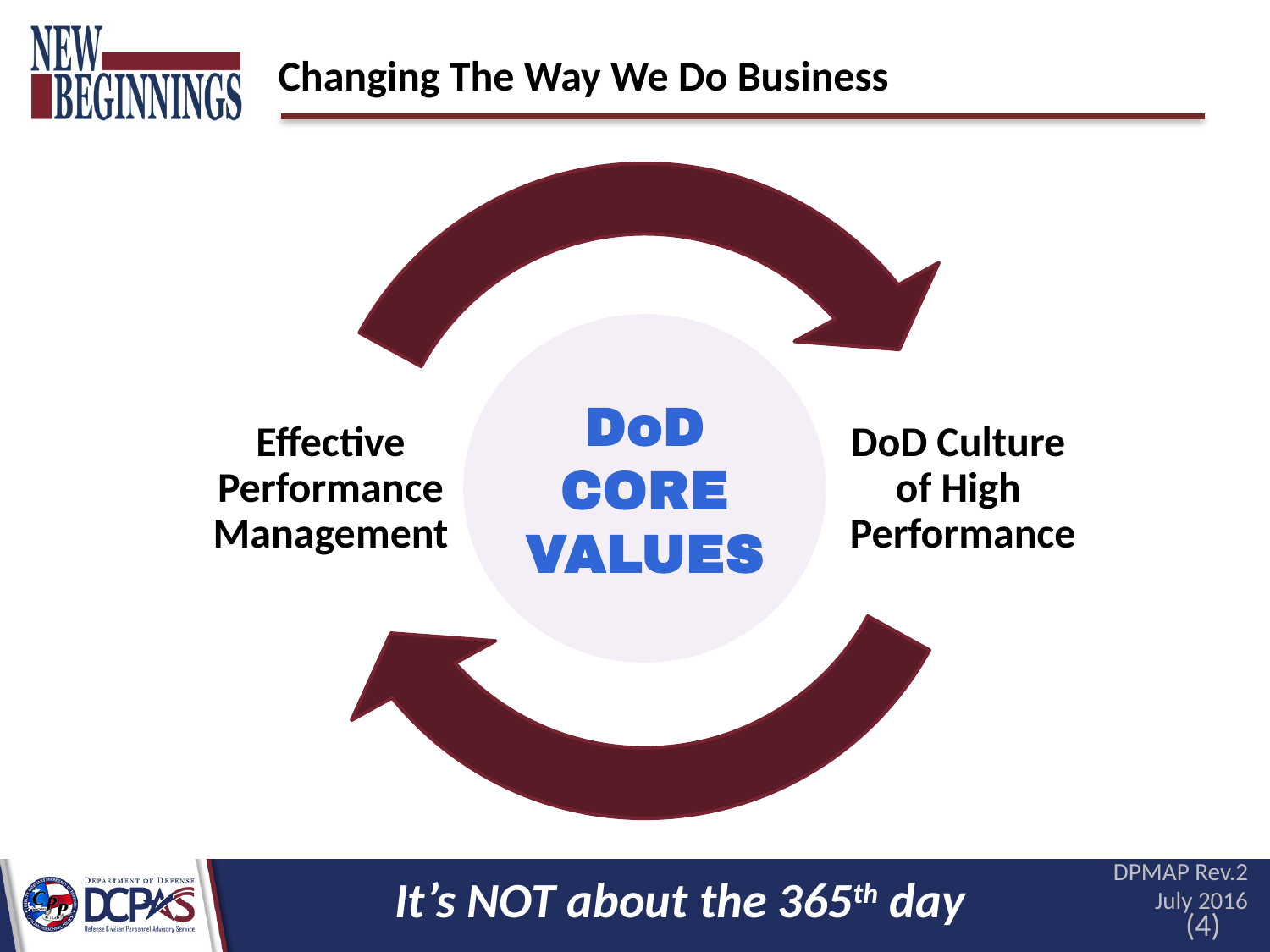

# Changing The Way We Do Business
DoD Culture
of High
Performance
Effective Performance Management

DoD
CORE
VALUES
DPMAP Rev.2 July 2016
It’s NOT about the 365th day
(4)